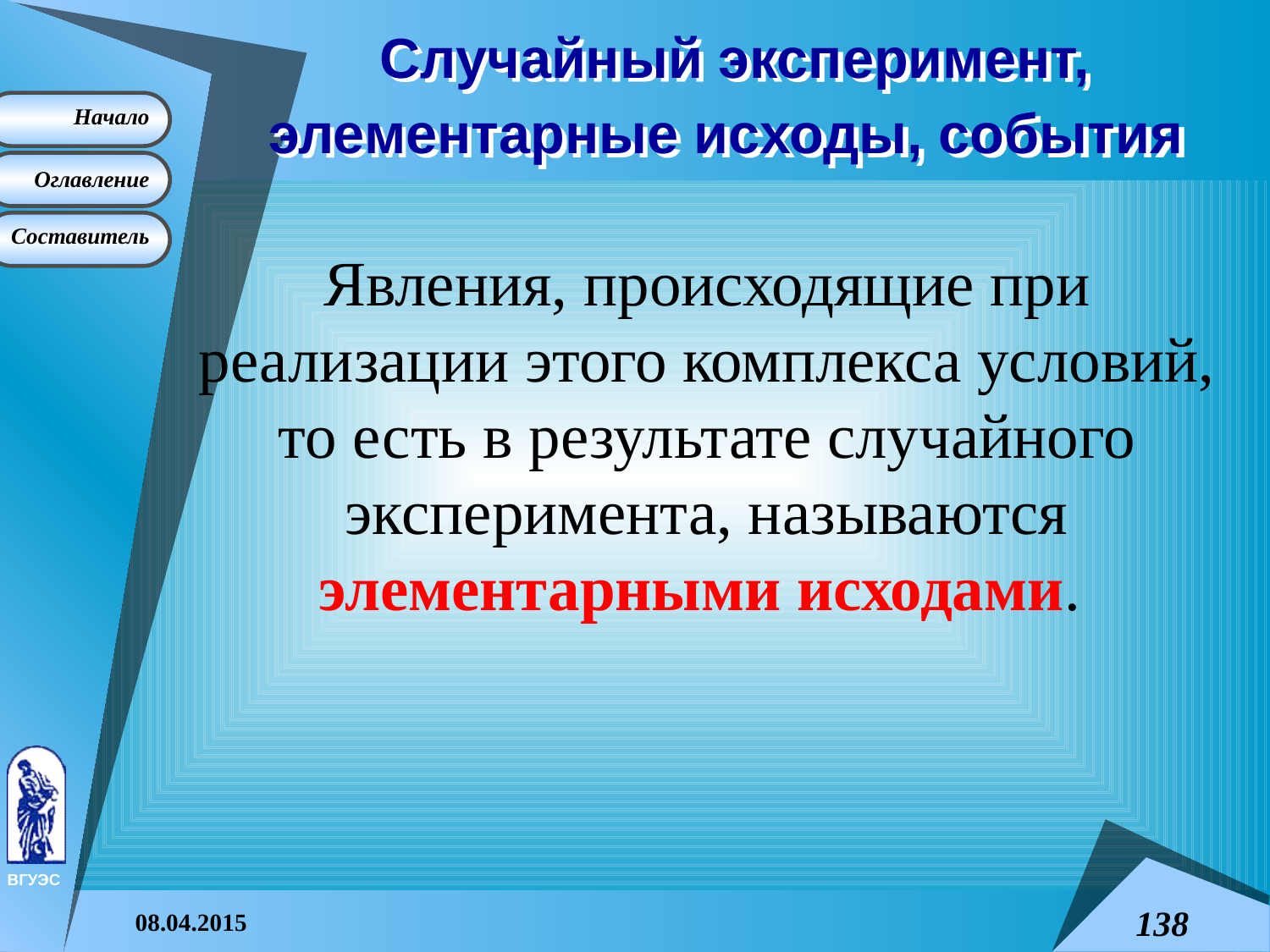

# Случайный эксперимент, элементарные исходы, события
Явления, происходящие при реализации этого комплекса условий, то есть в результате случайного эксперимента, называются элементарными исходами.
08.04.2015
138